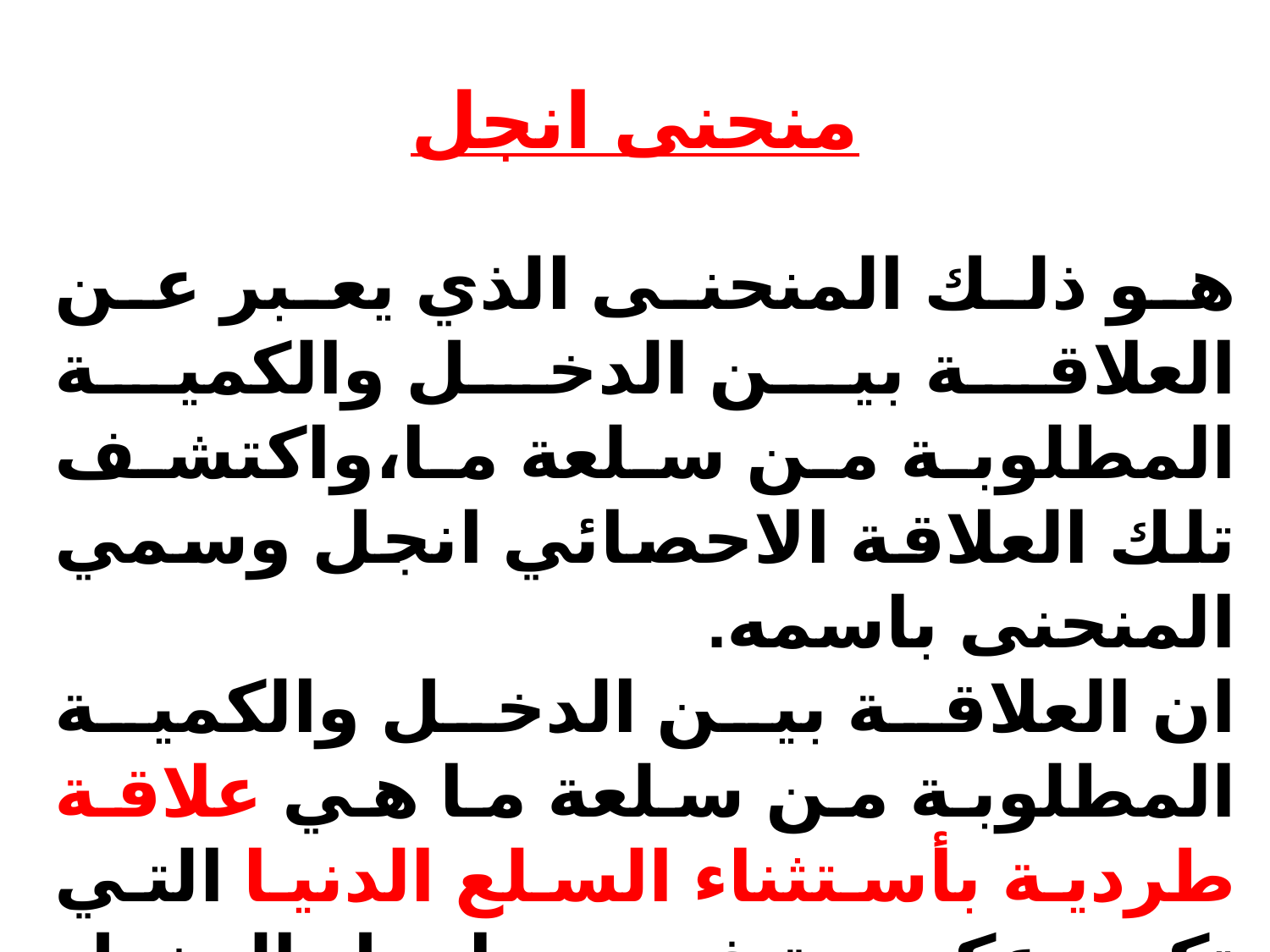

# منحنى انجل
هو ذلك المنحنى الذي يعبر عن العلاقة بين الدخل والكمية المطلوبة من سلعة ما،واكتشف تلك العلاقة الاحصائي انجل وسمي المنحنى باسمه.
ان العلاقة بين الدخل والكمية المطلوبة من سلعة ما هي علاقة طردية بأستثناء السلع الدنيا التي تكون عكسية في مراحل الدخل العليا المتقدمة وتكون اتجاهات منحنى انجل كما مبين ادناه..